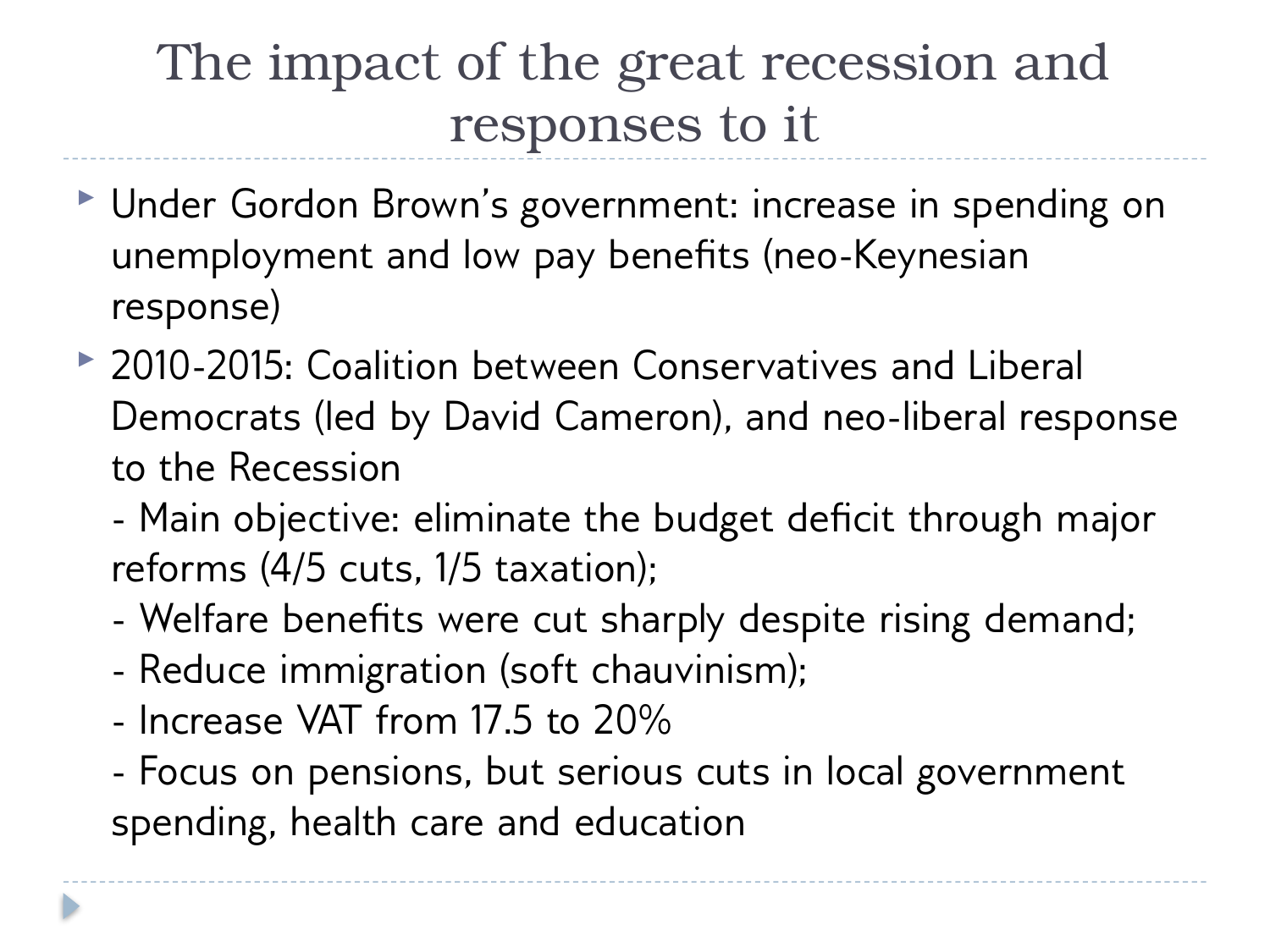

# The impact of the great recession and responses to it
Under Gordon Brown’s government: increase in spending on unemployment and low pay benefits (neo-Keynesian response)
2010-2015: Coalition between Conservatives and Liberal Democrats (led by David Cameron), and neo-liberal response to the Recession
- Main objective: eliminate the budget deficit through major reforms (4/5 cuts, 1/5 taxation);
- Welfare benefits were cut sharply despite rising demand;
- Reduce immigration (soft chauvinism);
- Increase VAT from 17.5 to 20%
- Focus on pensions, but serious cuts in local government spending, health care and education